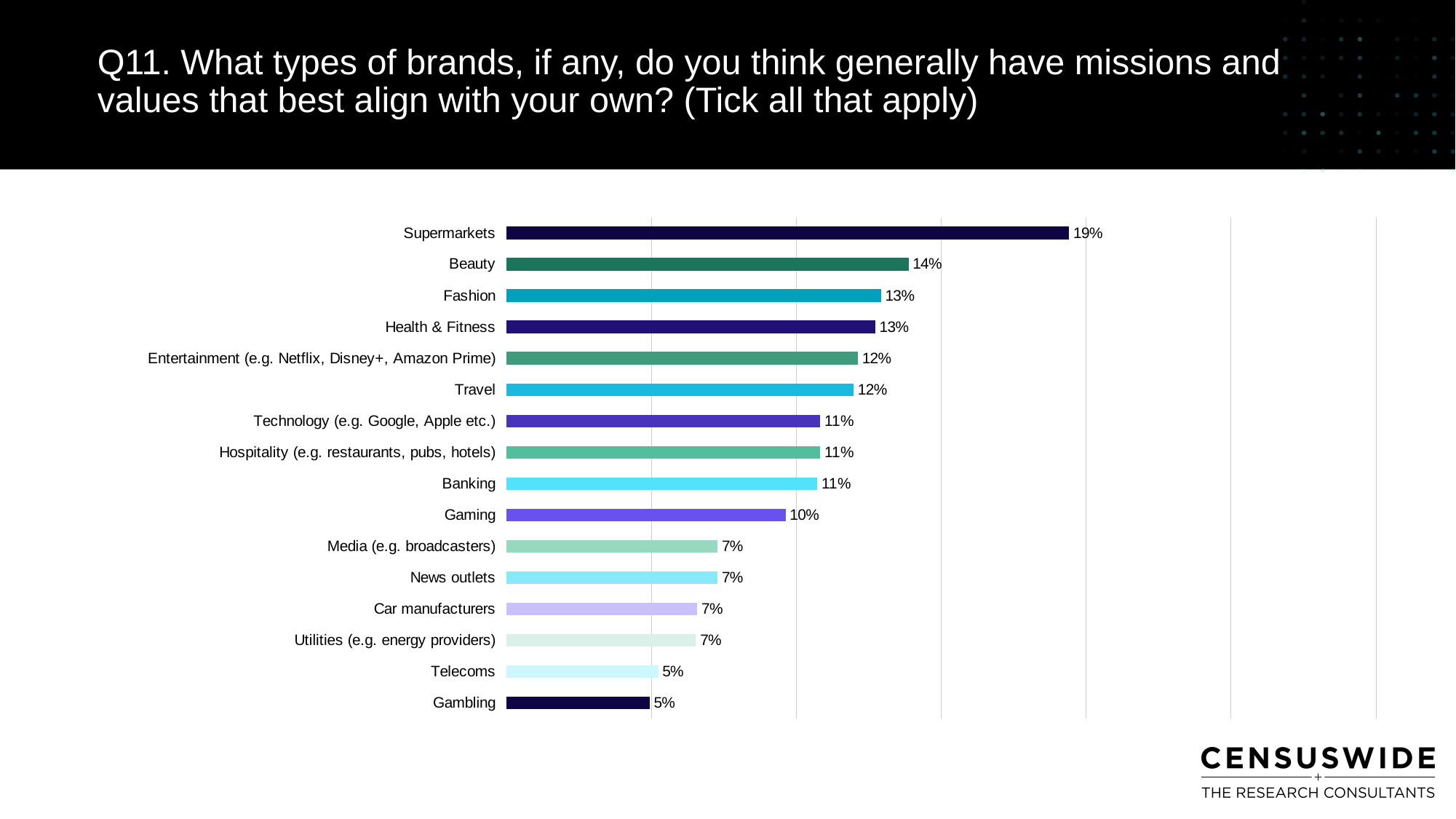

Q11. What types of brands, if any, do you think generally have missions and values that best align with your own? (Tick all that apply)

### Chart

| Category | % |
|---|---|
| Supermarkets | 0.1941117764471058 |
| Beauty | 0.1387225548902196 |
| Fashion | 0.1292415169660679 |
| Health & Fitness | 0.1272455089820359 |
| Entertainment (e.g. Netflix, Disney+, Amazon Prime) | 0.1212574850299401 |
| Travel | 0.1197604790419162 |
| Technology (e.g. Google, Apple etc.) | 0.1082834331337325 |
| Hospitality (e.g. restaurants, pubs, hotels) | 0.1082834331337325 |
| Banking | 0.1072854291417166 |
| Gaming | 0.09630738522954092 |
| Media (e.g. broadcasters) | 0.07285429141716566 |
| News outlets | 0.07285429141716566 |
| Car manufacturers | 0.0658682634730539 |
| Utilities (e.g. energy providers) | 0.06536926147704591 |
| Telecoms | 0.05239520958083832 |
| Gambling | 0.04940119760479042 |